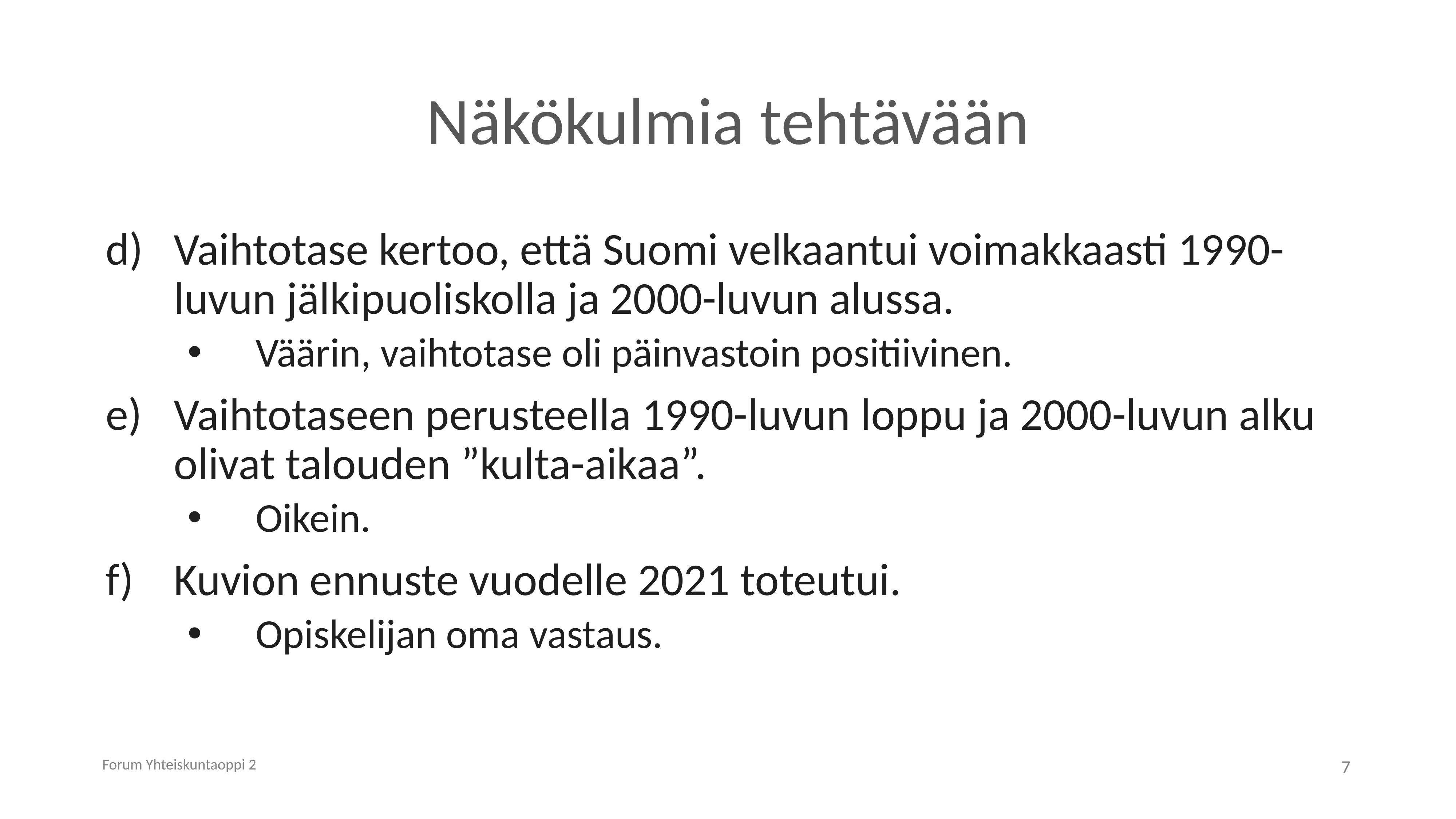

# Näkökulmia tehtävään
Vaihtotase kertoo, että Suomi velkaantui voimakkaasti 1990-luvun jälkipuoliskolla ja 2000-luvun alussa.
Väärin, vaihtotase oli päinvastoin positiivinen.
Vaihtotaseen perusteella 1990-luvun loppu ja 2000-luvun alku olivat talouden ”kulta-aikaa”.
Oikein.
Kuvion ennuste vuodelle 2021 toteutui.
Opiskelijan oma vastaus.
Forum Yhteiskuntaoppi 2
7